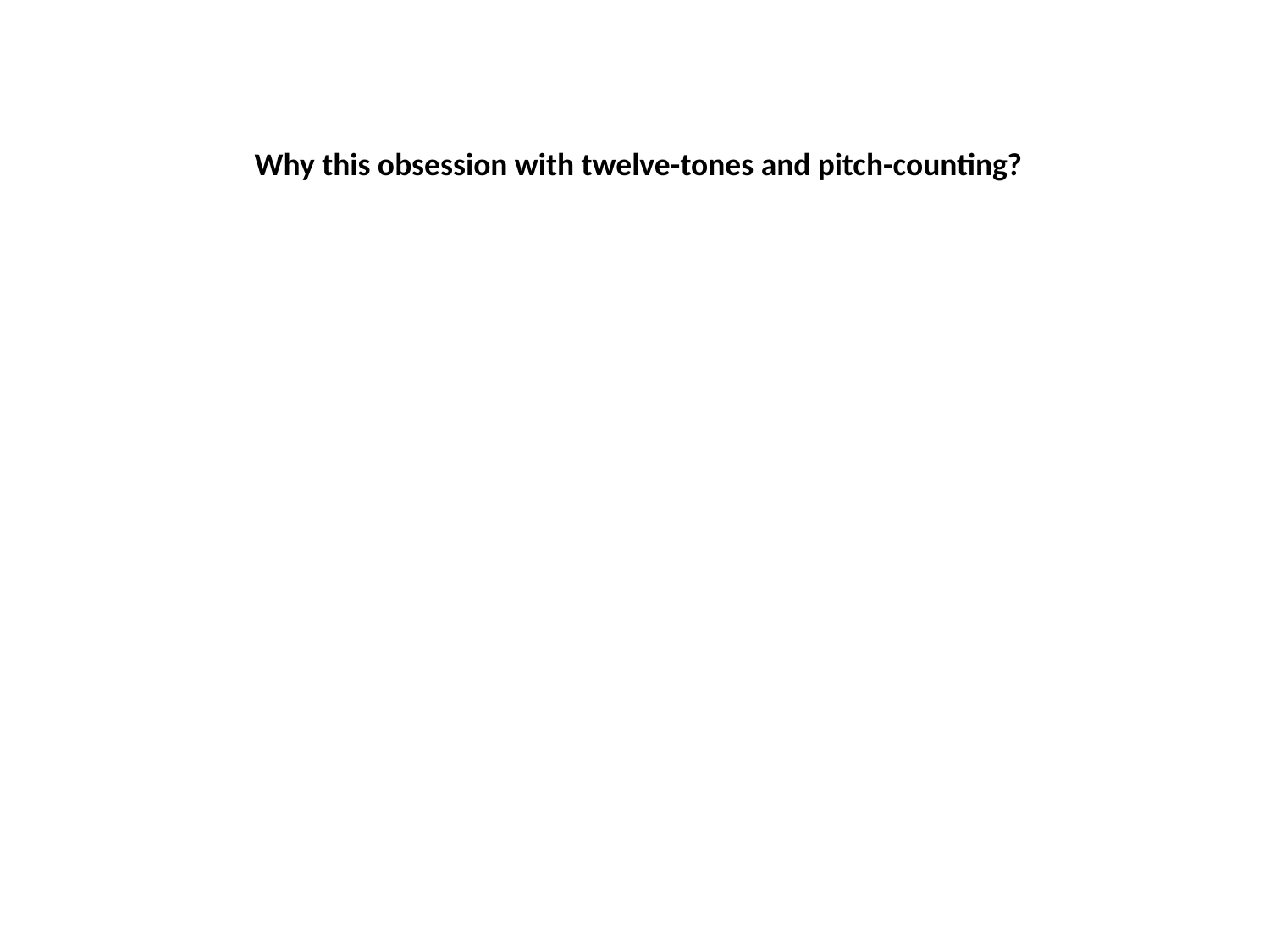

Why this obsession with twelve-tones and pitch-counting?